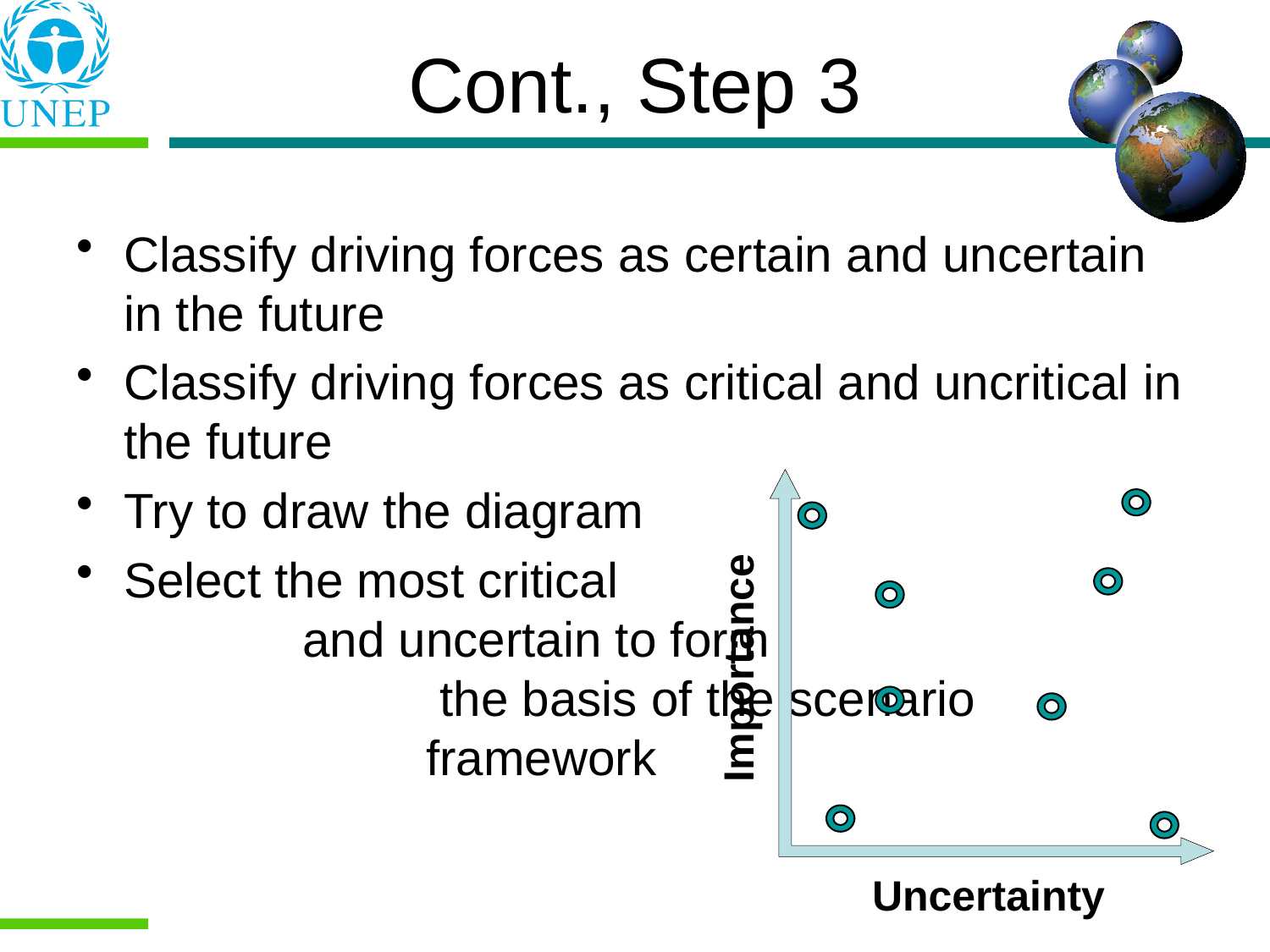

# Cont., Step 3
Classify driving forces as certain and uncertain in the future
Classify driving forces as critical and uncritical in the future
Try to draw the diagram
Select the most critical                                                       and uncertain to form                                                      the basis of the scenario                                      framework

Importance

Uncertainty